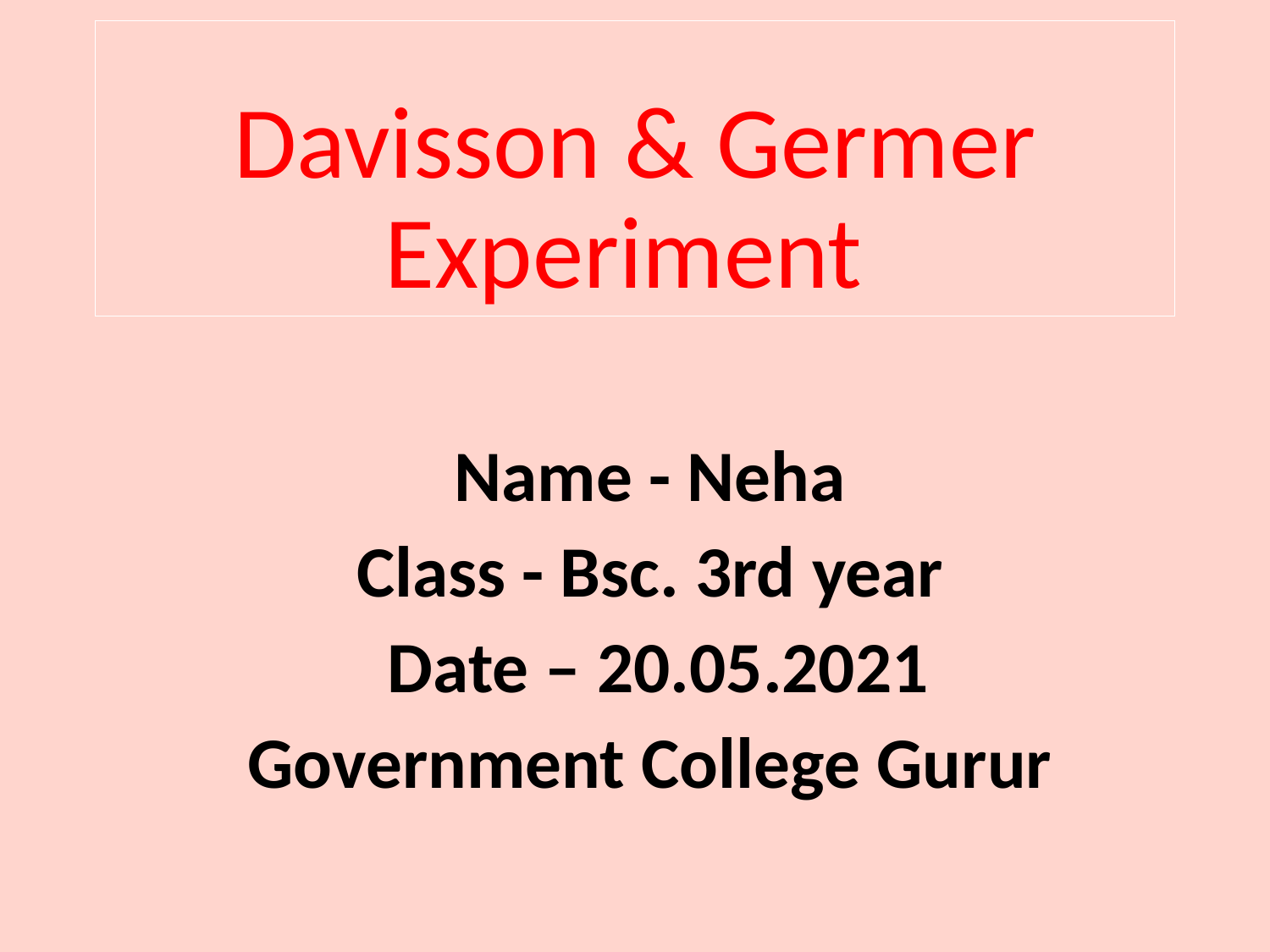

# Davisson & Germer Experiment
Name - Neha
Class - Bsc. 3rd year
Date – 20.05.2021
Government College Gurur